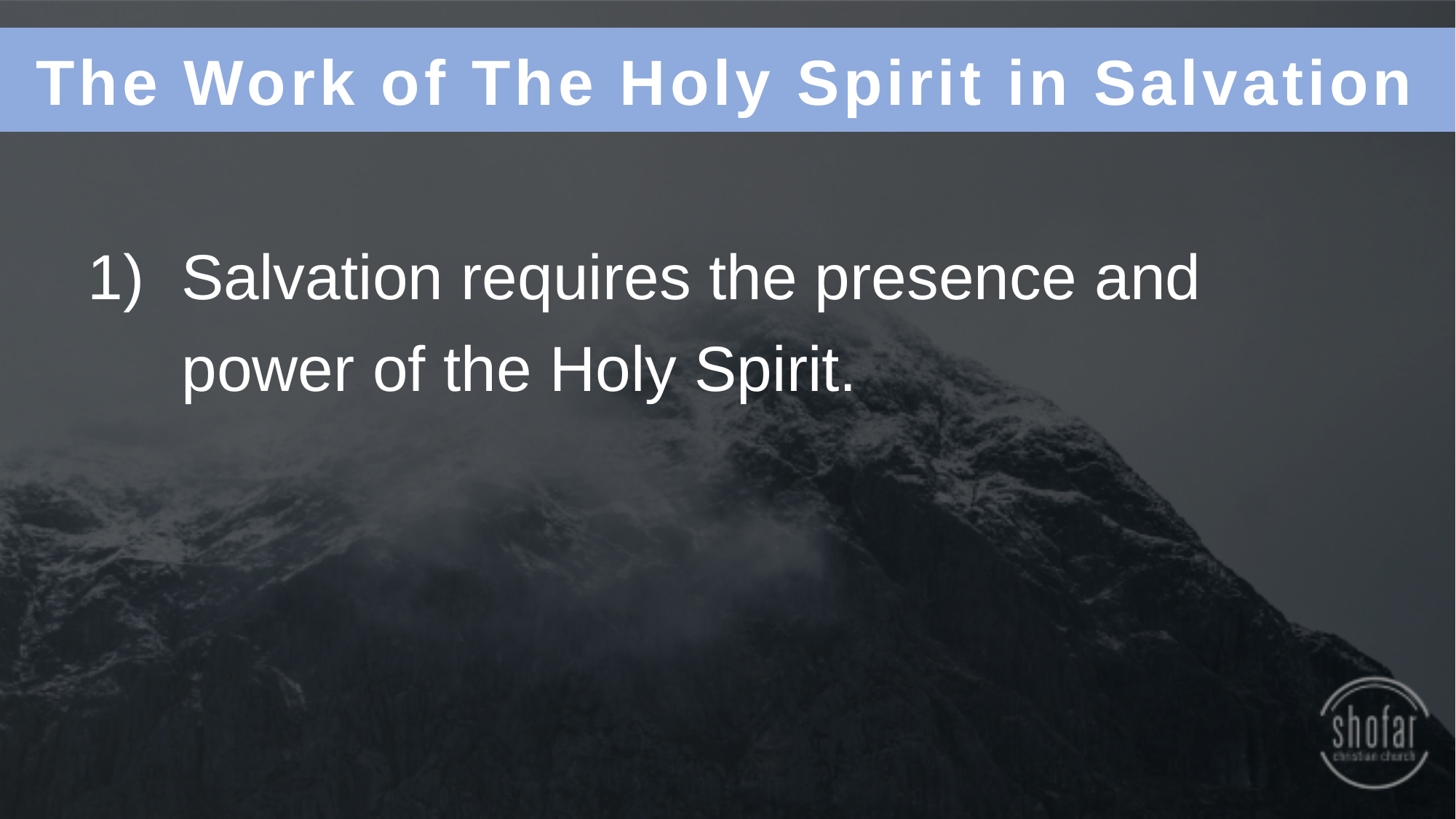

The Work of The Holy Spirit in Salvation

Salvation requires the presence and power of the Holy Spirit.